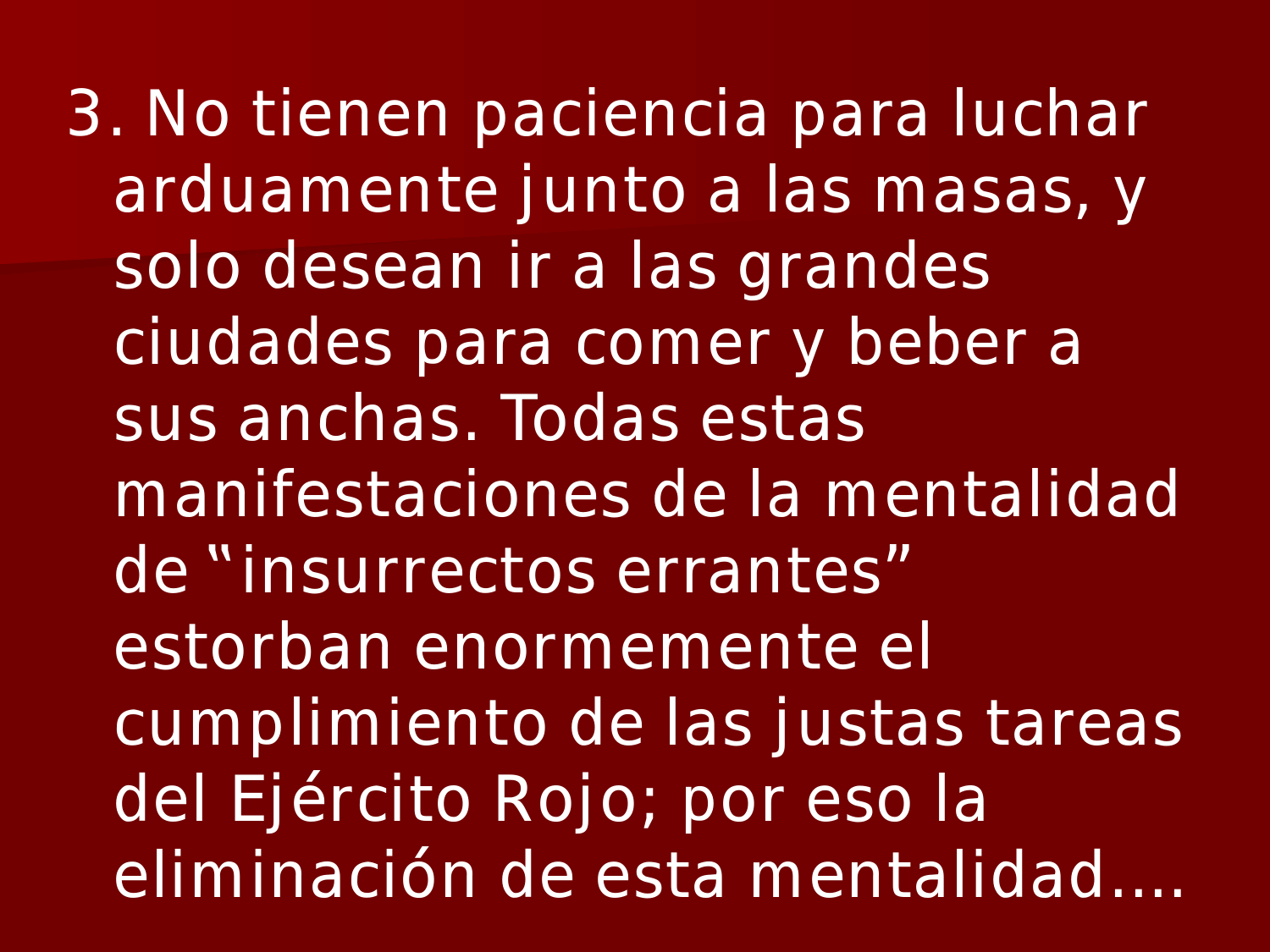

No tienen paciencia para luchar arduamente junto a las masas, y solo desean ir a las grandes ciudades para comer y beber a sus anchas. Todas estas manifestaciones de la mentalidad de “insurrectos errantes” estorban enormemente el cumplimiento de las justas tareas del Ejército Rojo; por eso la eliminación de esta mentalidad....